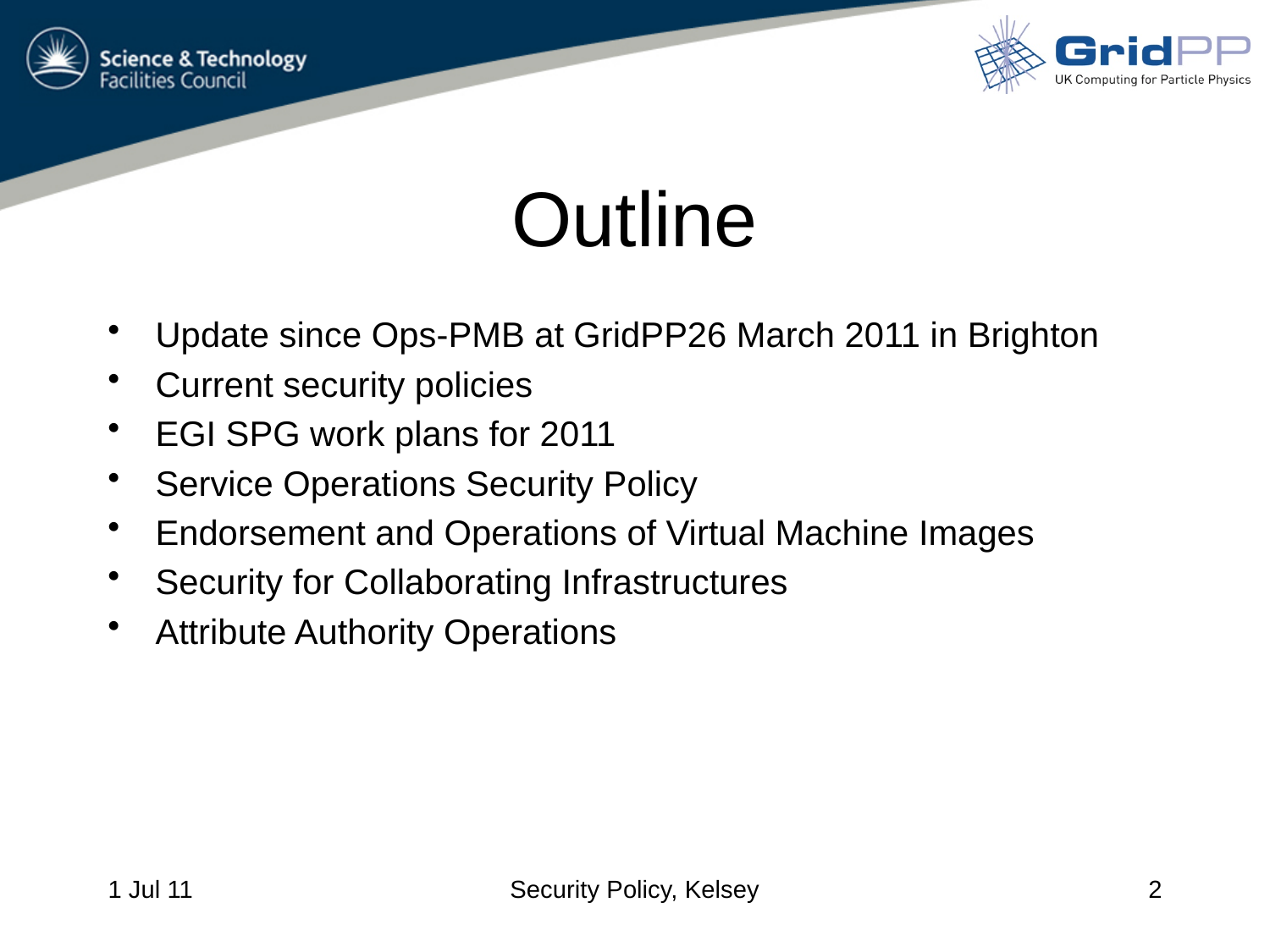

# Outline
Update since Ops-PMB at GridPP26 March 2011 in Brighton
Current security policies
EGI SPG work plans for 2011
Service Operations Security Policy
Endorsement and Operations of Virtual Machine Images
Security for Collaborating Infrastructures
Attribute Authority Operations
1 Jul 11
Security Policy, Kelsey
2